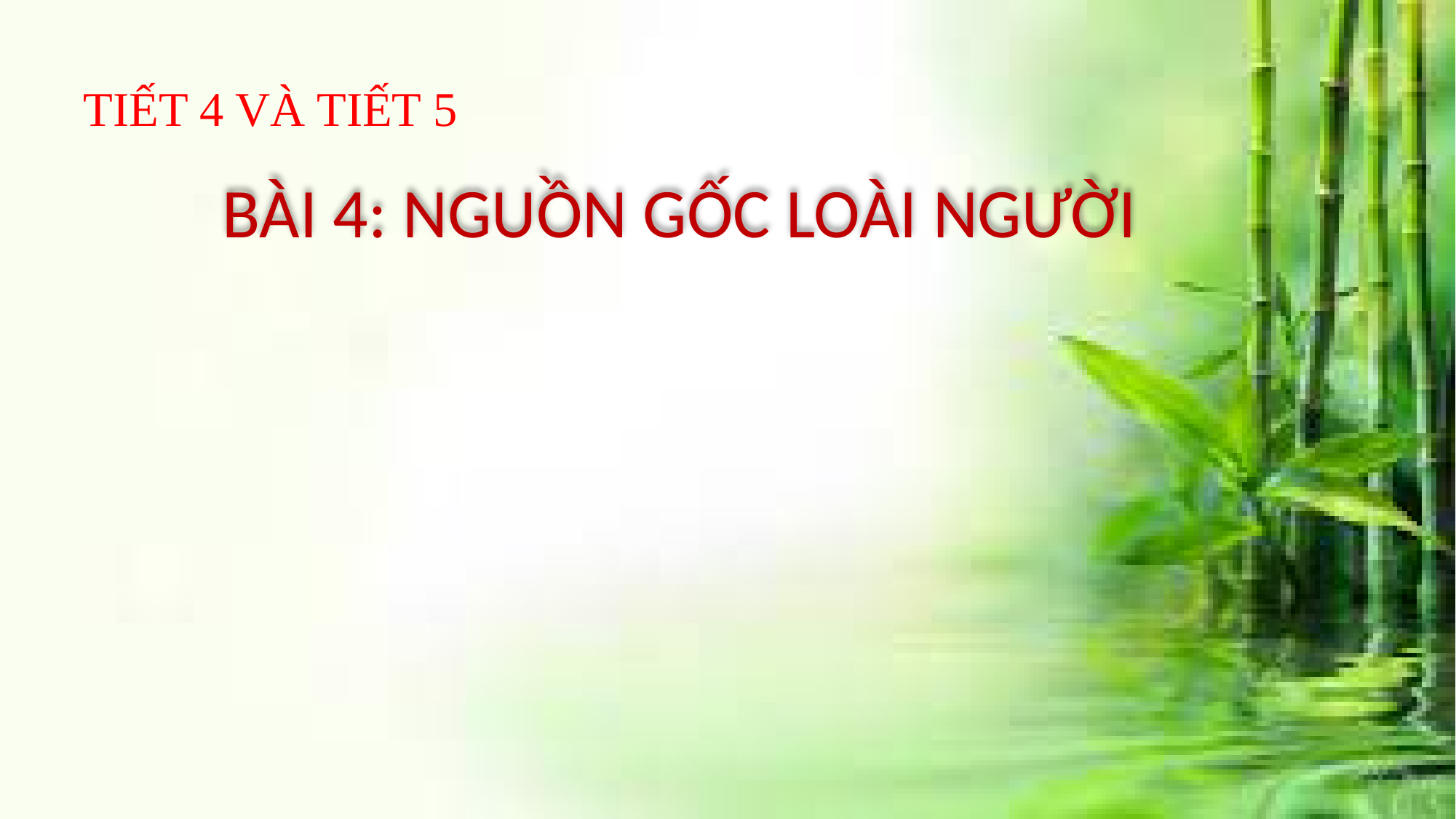

TIẾT 4 VÀ TIẾT 5
# BÀI 4: NGUỒN GỐC LOÀI NGƯỜI